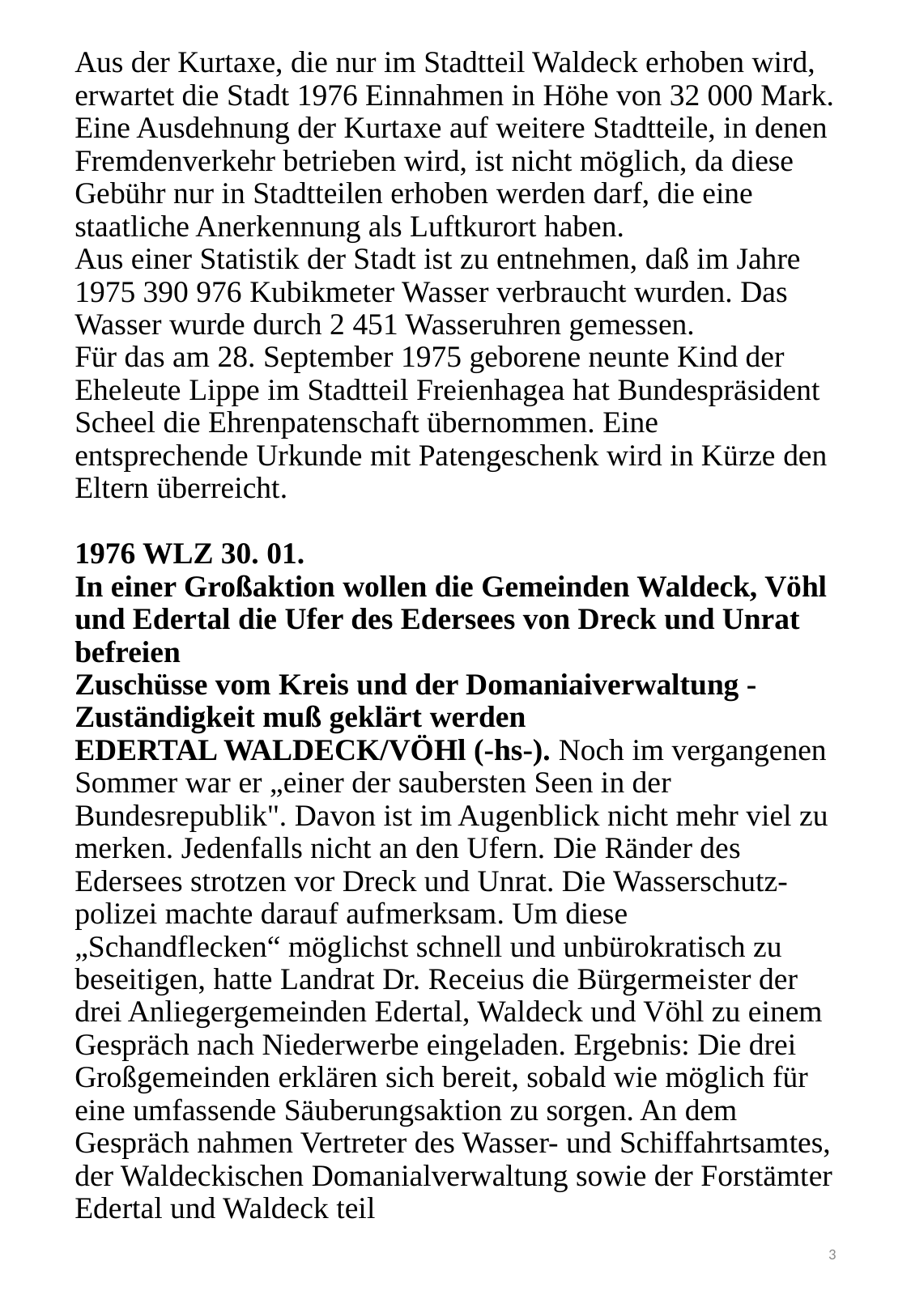

# Aus der Kurtaxe, die nur im Stadtteil Waldeck er­hoben wird, erwartet die Stadt 1976 Einnahmen in Höhe von 32 000 Mark. Eine Ausdehnung der Kurtaxe auf weitere Stadtteile, in denen Fremdenverkehr betrieben wird, ist nicht möglich, da diese Gebühr nur in Stadtteilen erhoben werden darf, die eine staatliche Anerkennung als Luftkurort haben. Aus einer Statistik der Stadt ist zu entnehmen, daß im Jahre 1975 390 976 Kubikmeter Wasser verbraucht wurden. Das Wasser wurde durch 2 451 Wasseruhren gemessen. Für das am 28. September 1975 geborene neunte Kind der Eheleute Lippe im Stadtteil Freienhagea hat Bundespräsident Scheel die Ehrenpatenschaft übernommen. Eine entsprechende Urkunde mit Patengeschenk wird in Kürze den Eltern überreicht. 1976 WLZ 30. 01. In einer Großaktion wollen die Gemeinden Waldeck, Vöhl und Edertal die Ufer des Edersees von Dreck und Unrat befreien Zuschüsse vom Kreis und der Domaniaiverwaltung - Zuständigkeit muß geklärt werden EDERTAL WALDECK/VÖHl (-hs-). Noch im vergangenen Sommer war er „einer der saubersten Seen in der Bundesrepublik". Da­von ist im Augenblick nicht mehr viel zu mer­ken. Jedenfalls nicht an den Ufern. Die Ränder des Edersees strotzen vor Dreck und Unrat. Die Wasserschutz-polizei machte darauf auf­merksam. Um diese „Schandflecken“ mög­lichst schnell und unbürokratisch zu beseiti­gen, hatte Landrat Dr. Receius die Bürgermei­ster der drei Anliegergemeinden Edertal, Waldeck und Vöhl zu einem Gespräch nach Niederwerbe eingeladen. Ergebnis: Die drei Großgemeinden erklären sich bereit, sobald wie möglich für eine umfassende Säuberungsak­tion zu sorgen. An dem Gespräch nahmen Vertreter des Wasser- und Schiffahrtsamtes, der Waldeckischen Domanialverwaltung sowie der Forstämter Edertal und Waldeck teil

3